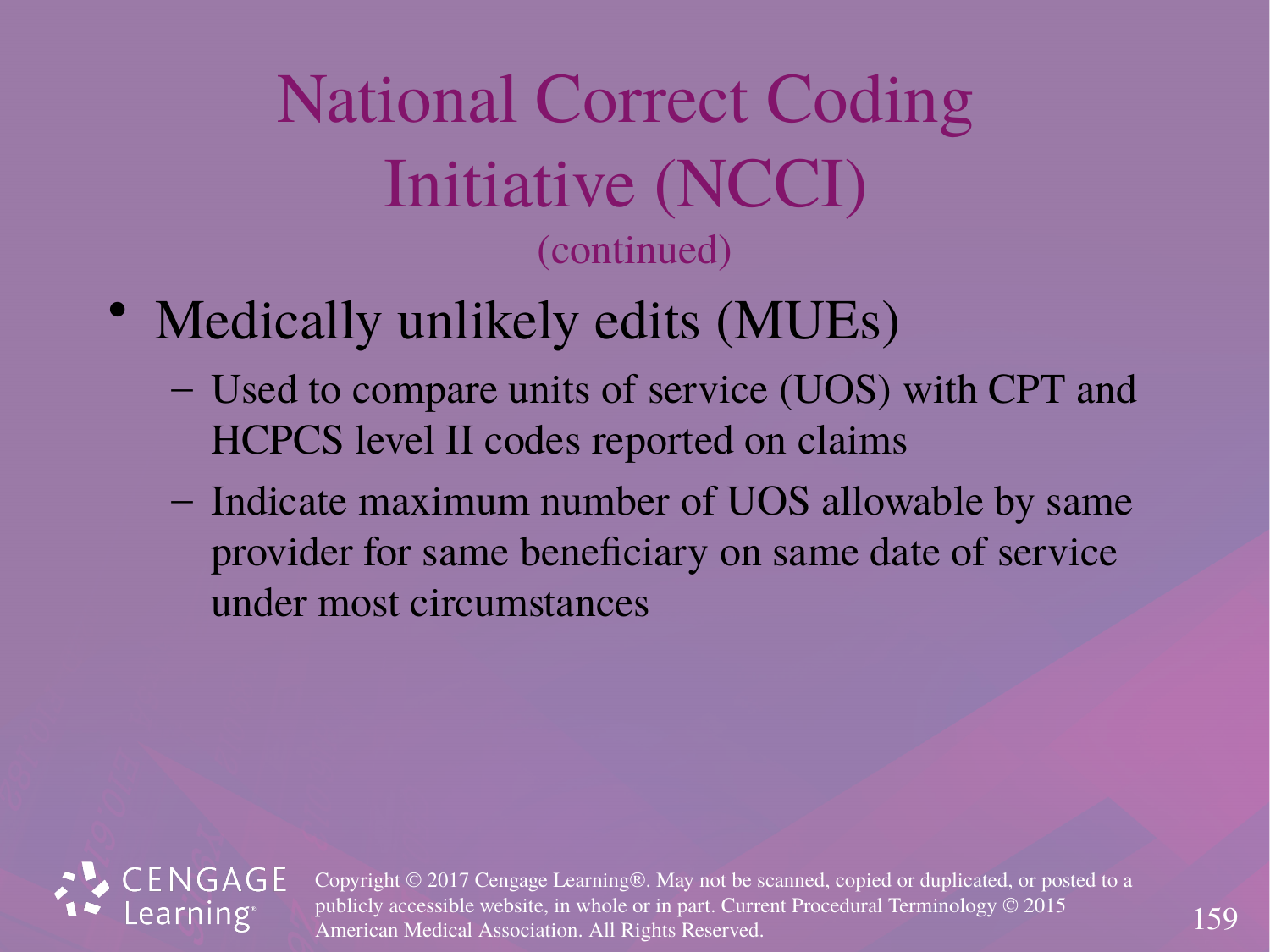

# National Correct Coding Initiative (NCCI) (continued)
Medically unlikely edits (MUEs)
Used to compare units of service (UOS) with CPT and
HCPCS level II codes reported on claims
Indicate maximum number of UOS allowable by same
provider for same beneficiary on same date of service
under most circumstances